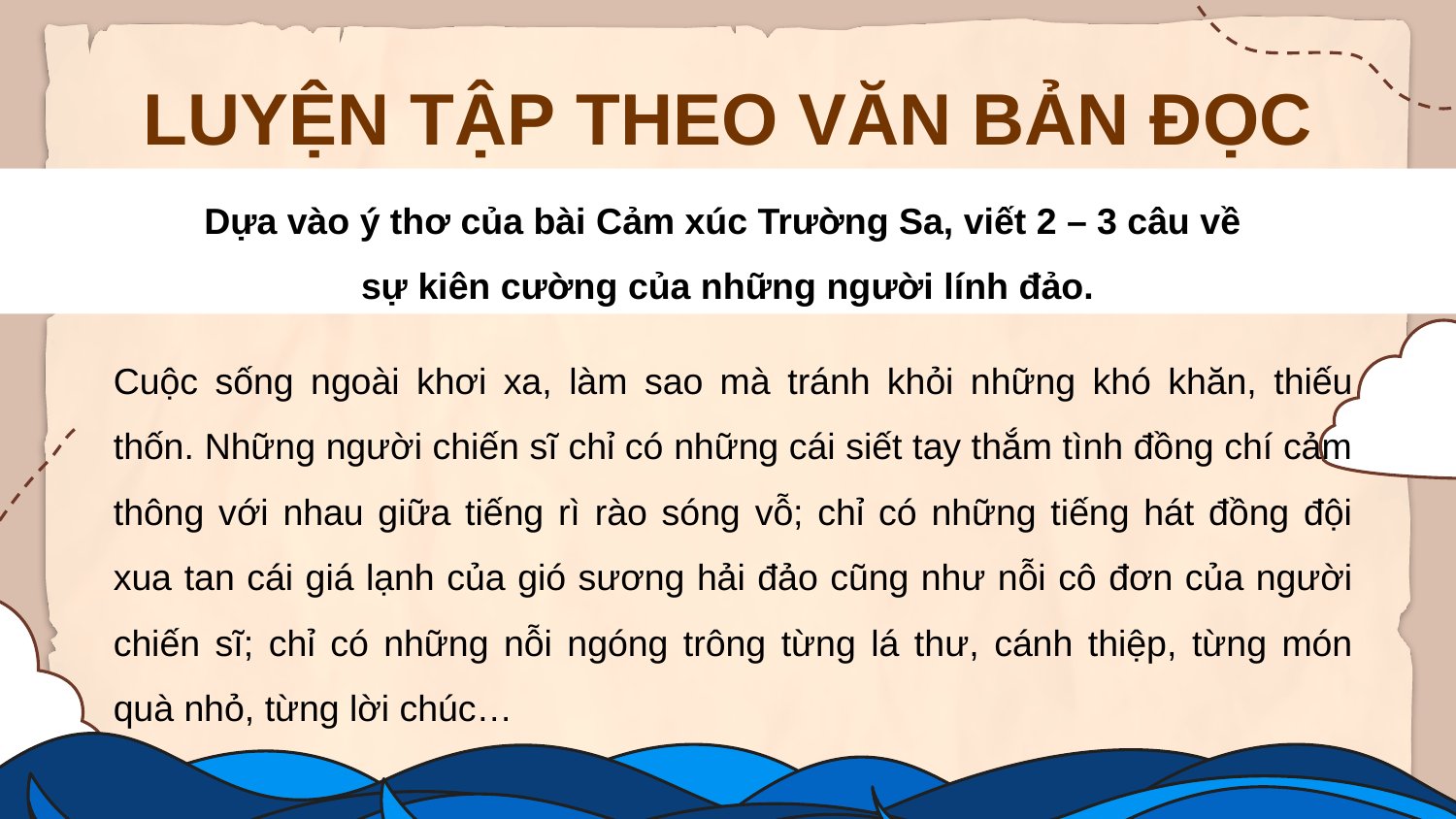

LUYỆN TẬP THEO VĂN BẢN ĐỌC
Dựa vào ý thơ của bài Cảm xúc Trường Sa, viết 2 – 3 câu về
sự kiên cường của những người lính đảo.
Cuộc sống ngoài khơi xa, làm sao mà tránh khỏi những khó khăn, thiếu thốn. Những người chiến sĩ chỉ có những cái siết tay thắm tình đồng chí cảm thông với nhau giữa tiếng rì rào sóng vỗ; chỉ có những tiếng hát đồng đội xua tan cái giá lạnh của gió sương hải đảo cũng như nỗi cô đơn của người chiến sĩ; chỉ có những nỗi ngóng trông từng lá thư, cánh thiệp, từng món quà nhỏ, từng lời chúc…